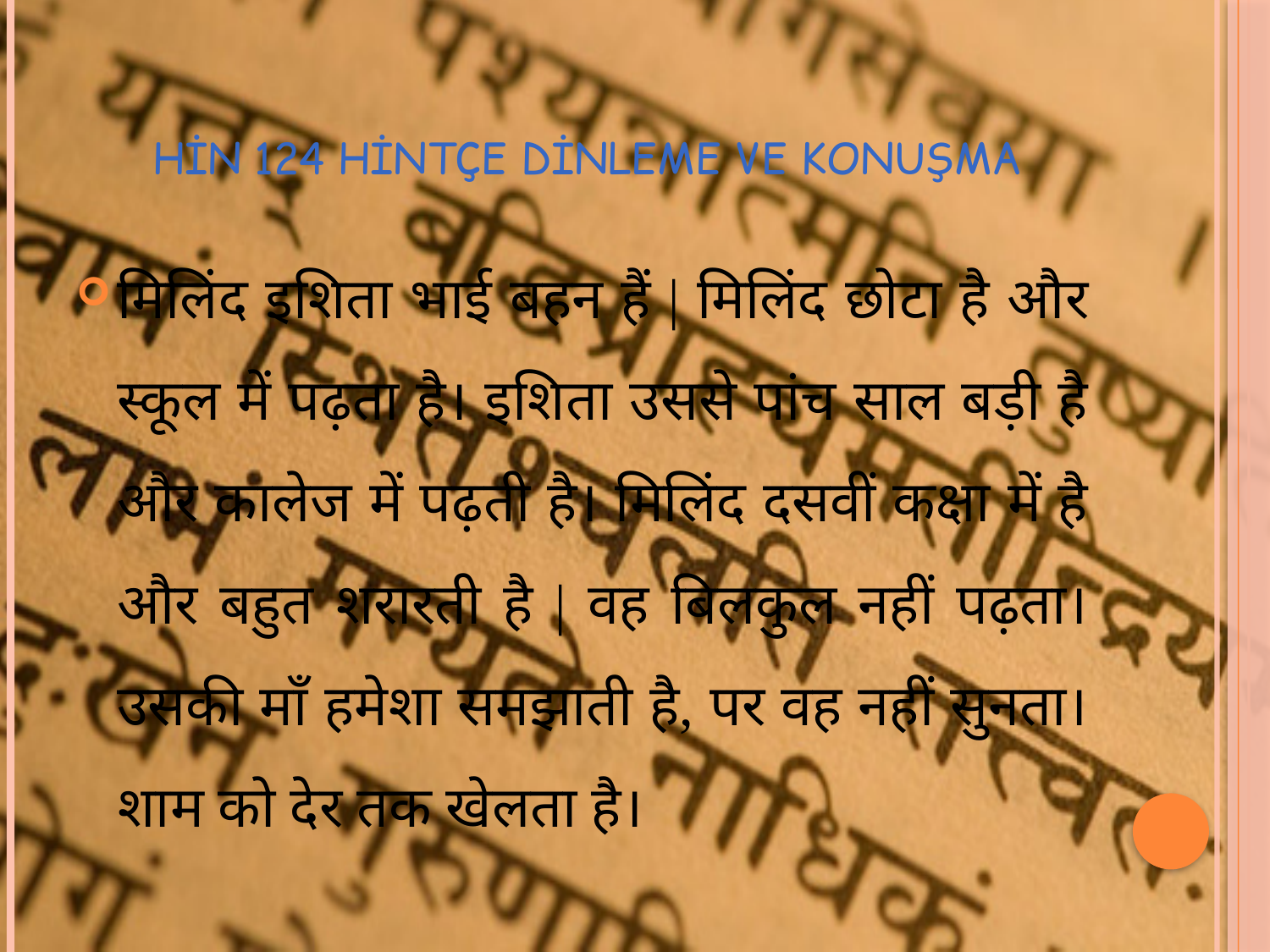

# HİN 124 Hintçe Dinleme ve Konuşma
मिलिंद इशिता भाई बहन हैं | मिलिंद छोटा है और स्कूल में पढ़ता है। इशिता उससे पांच साल बड़ी है और कालेज में पढ़ती है। मिलिंद दसवीं कक्षा में है और बहुत शरारती है | वह बिलकुल नहीं पढ़ता। उसकी माँ हमेशा समझाती है, पर वह नहीं सुनता। शाम को देर तक खेलता है।